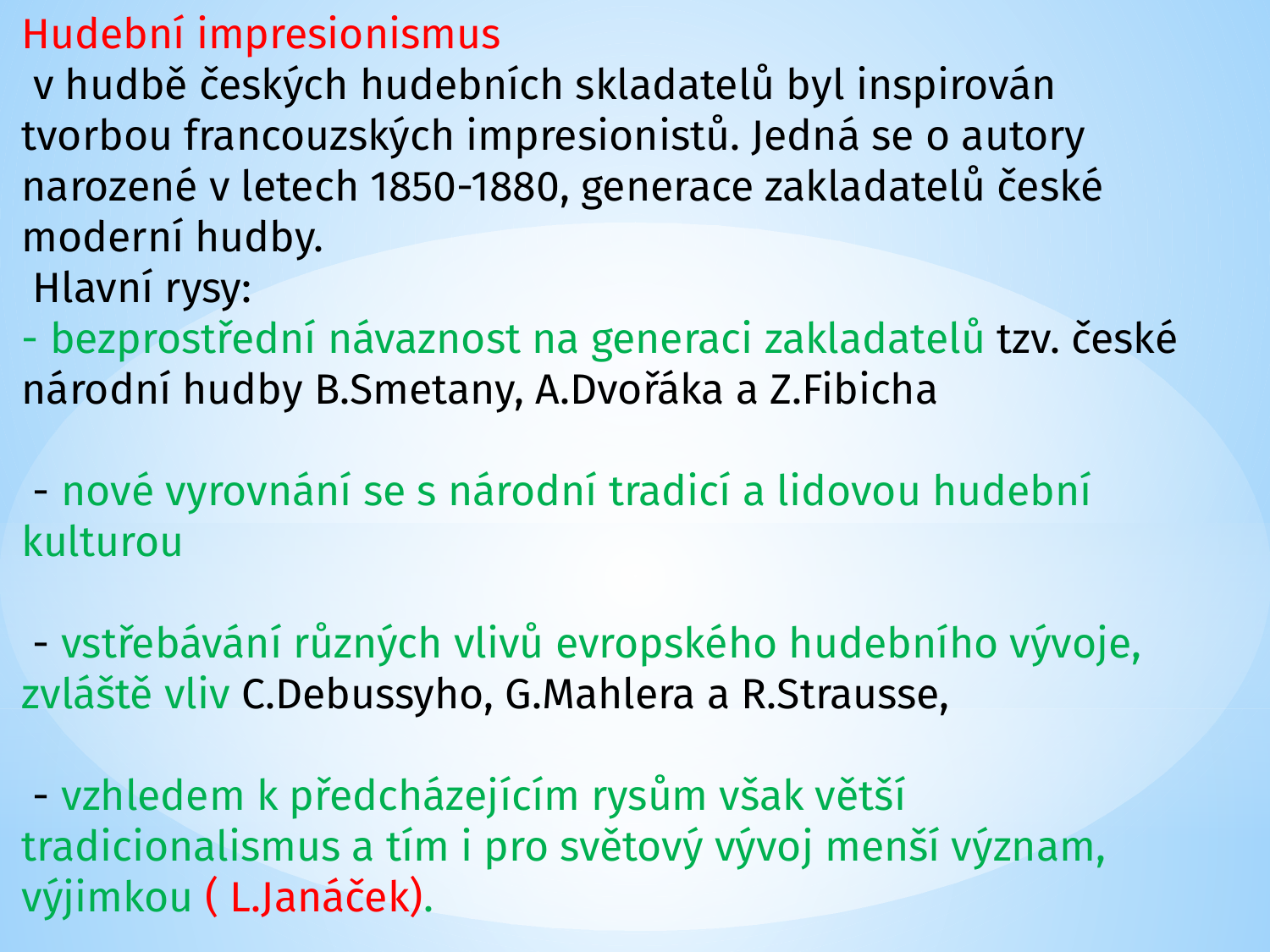

Hudební impresionismus
 v hudbě českých hudebních skladatelů byl inspirován tvorbou francouzských impresionistů. Jedná se o autory narozené v letech 1850-1880, generace zakladatelů české moderní hudby.
 Hlavní rysy:
- bezprostřední návaznost na generaci zakladatelů tzv. české národní hudby B.Smetany, A.Dvořáka a Z.Fibicha
 - nové vyrovnání se s národní tradicí a lidovou hudební kulturou
 - vstřebávání různých vlivů evropského hudebního vývoje, zvláště vliv C.Debussyho, G.Mahlera a R.Strausse,
 - vzhledem k předcházejícím rysům však větší tradicionalismus a tím i pro světový vývoj menší význam, výjimkou ( L.Janáček).